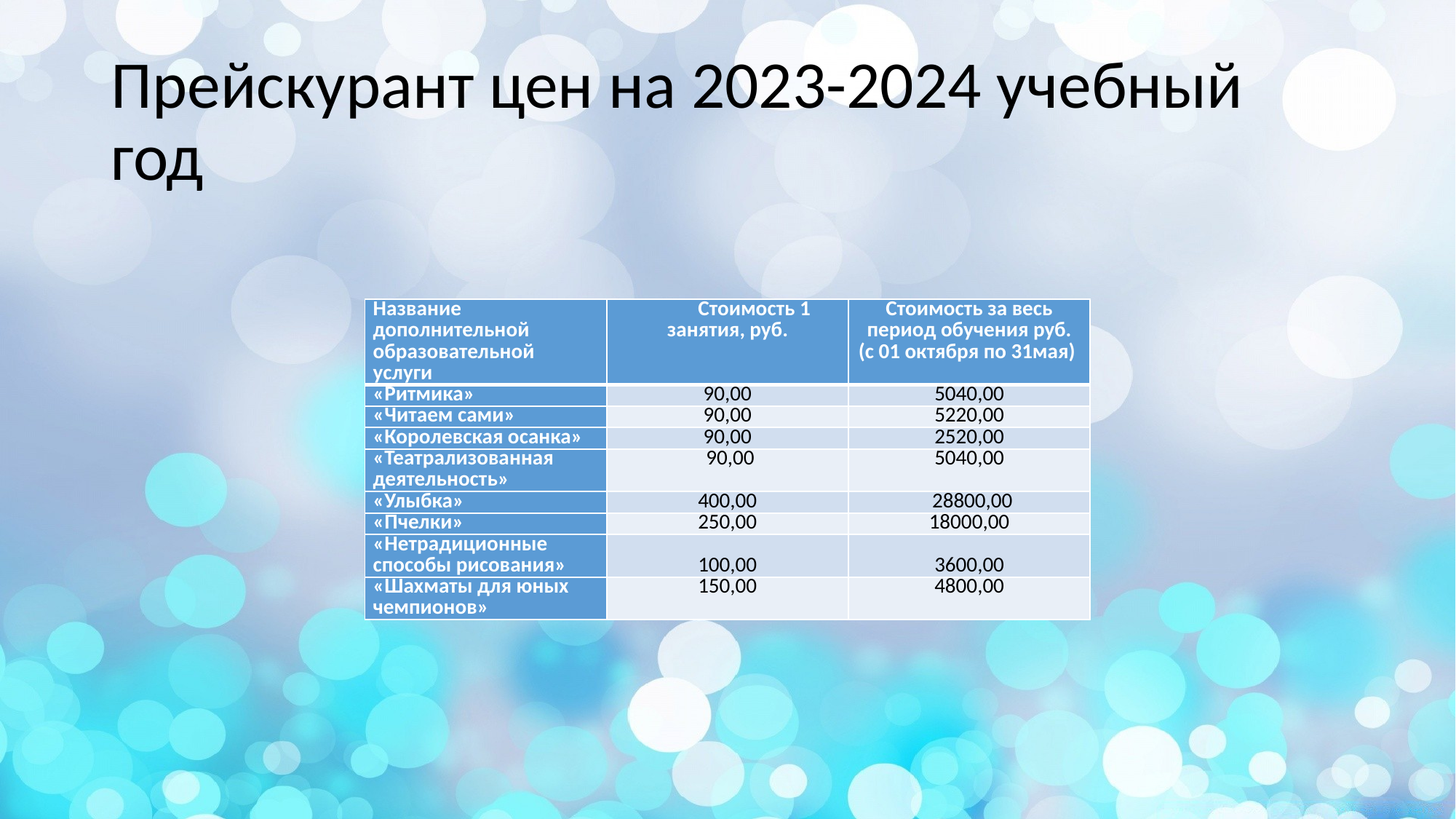

# Прейскурант цен на 2023-2024 учебный год
| Название дополнительной образовательной услуги | Стоимость 1 занятия, руб. | Стоимость за весь период обучения руб. (с 01 октября по 31мая) |
| --- | --- | --- |
| «Ритмика» | 90,00 | 5040,00 |
| «Читаем сами» | 90,00 | 5220,00 |
| «Королевская осанка» | 90,00 | 2520,00 |
| «Театрализованная деятельность» | 90,00 | 5040,00 |
| «Улыбка» | 400,00 | 28800,00 |
| «Пчелки» | 250,00 | 18000,00 |
| «Нетрадиционные способы рисования» | 100,00 | 3600,00 |
| «Шахматы для юных чемпионов» | 150,00 | 4800,00 |